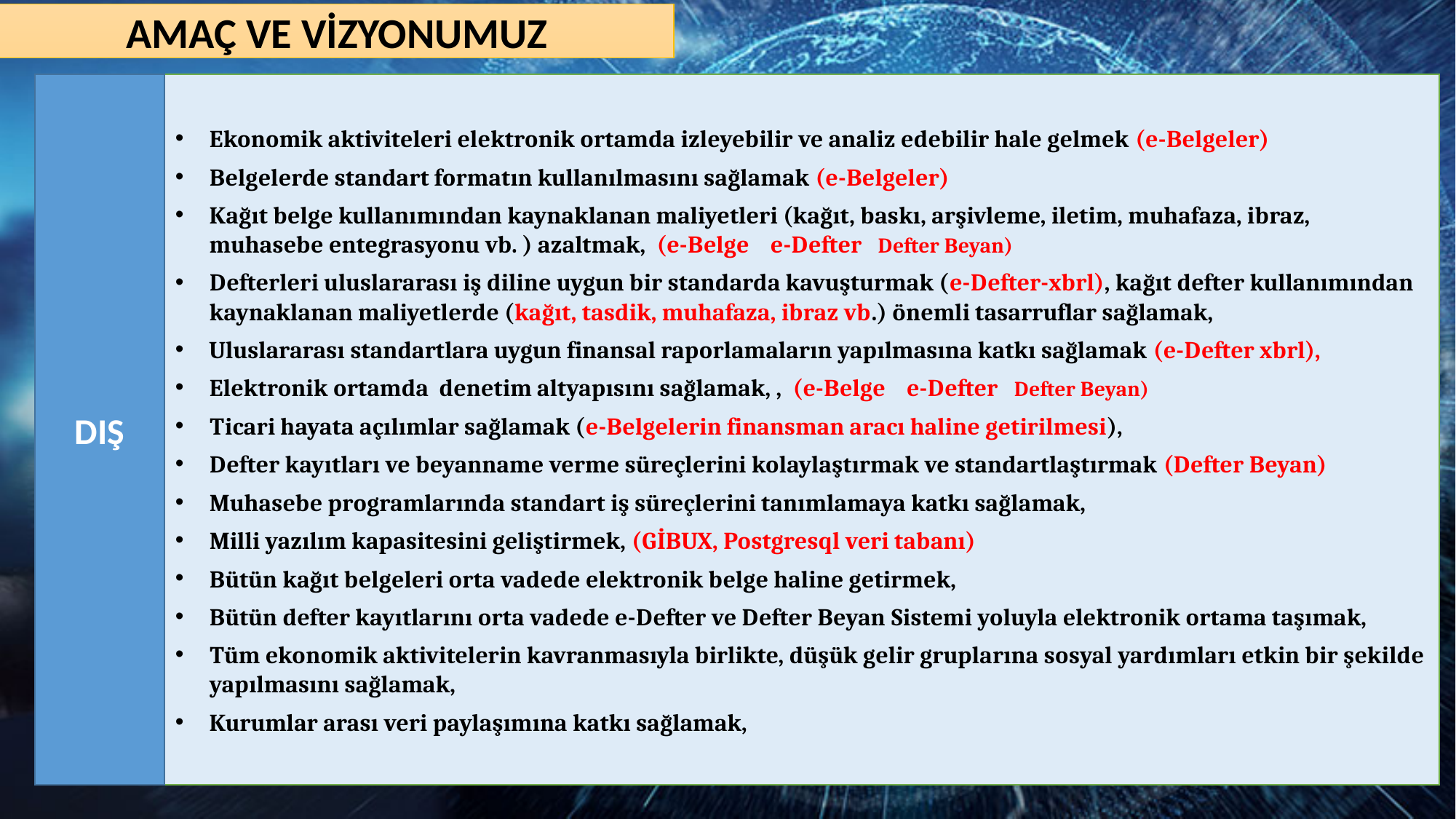

AMAÇ VE VİZYONUMUZ
DIŞ
Ekonomik aktiviteleri elektronik ortamda izleyebilir ve analiz edebilir hale gelmek (e-Belgeler)
Belgelerde standart formatın kullanılmasını sağlamak (e-Belgeler)
Kağıt belge kullanımından kaynaklanan maliyetleri (kağıt, baskı, arşivleme, iletim, muhafaza, ibraz, muhasebe entegrasyonu vb. ) azaltmak,  (e-Belge    e-Defter   Defter Beyan)
Defterleri uluslararası iş diline uygun bir standarda kavuşturmak (e-Defter-xbrl), kağıt defter kullanımından kaynaklanan maliyetlerde (kağıt, tasdik, muhafaza, ibraz vb.) önemli tasarruflar sağlamak,
Uluslararası standartlara uygun finansal raporlamaların yapılmasına katkı sağlamak (e-Defter xbrl),
Elektronik ortamda  denetim altyapısını sağlamak, ,  (e-Belge    e-Defter   Defter Beyan)
Ticari hayata açılımlar sağlamak (e-Belgelerin finansman aracı haline getirilmesi),
Defter kayıtları ve beyanname verme süreçlerini kolaylaştırmak ve standartlaştırmak (Defter Beyan)
Muhasebe programlarında standart iş süreçlerini tanımlamaya katkı sağlamak,
Milli yazılım kapasitesini geliştirmek, (GİBUX, Postgresql veri tabanı)
Bütün kağıt belgeleri orta vadede elektronik belge haline getirmek,
Bütün defter kayıtlarını orta vadede e-Defter ve Defter Beyan Sistemi yoluyla elektronik ortama taşımak,
Tüm ekonomik aktivitelerin kavranmasıyla birlikte, düşük gelir gruplarına sosyal yardımları etkin bir şekilde yapılmasını sağlamak,
Kurumlar arası veri paylaşımına katkı sağlamak,